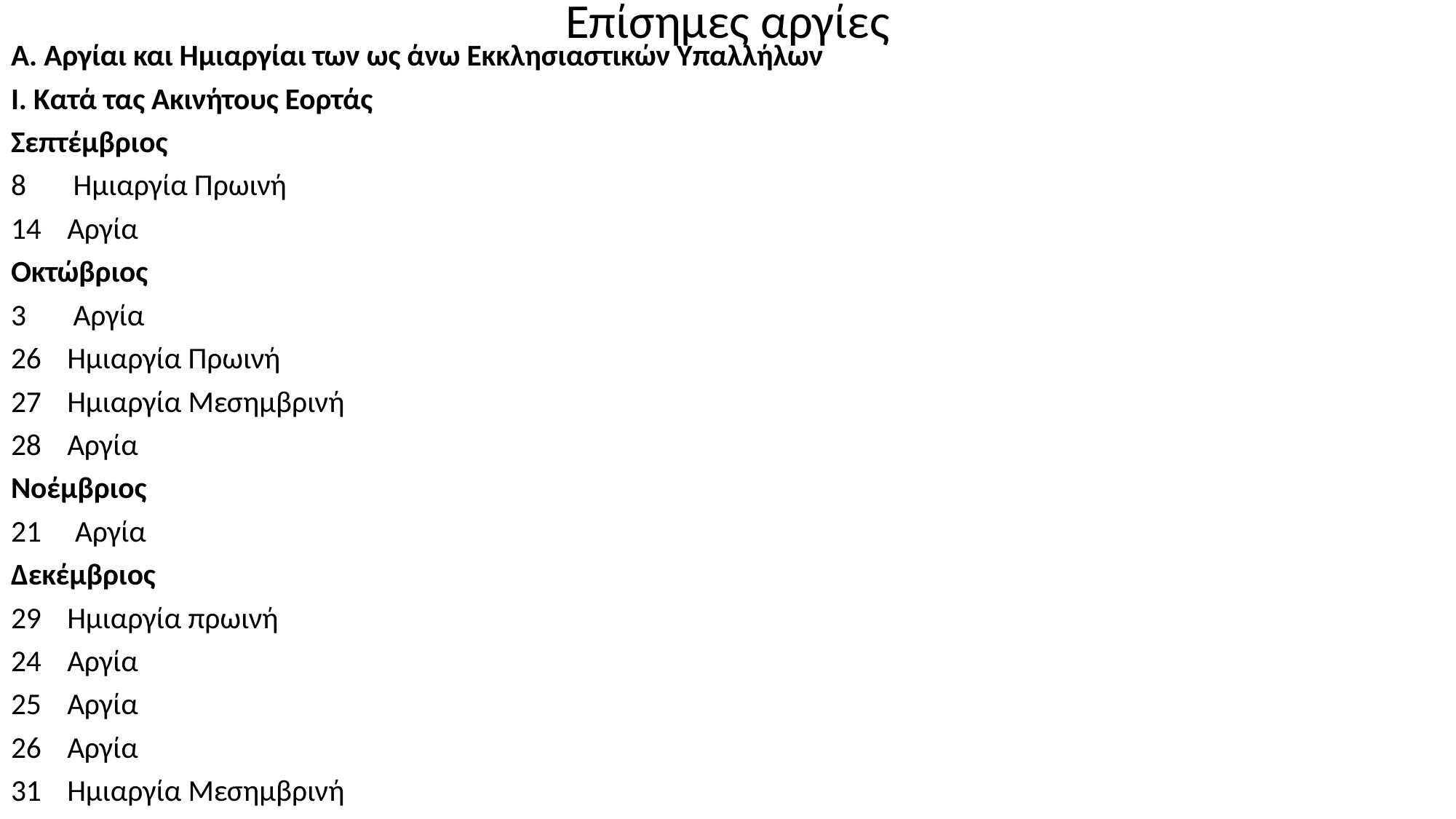

# Επίσημες αργίες
Α. Αργίαι και Ημιαργίαι των ως άνω Εκκλησιαστικών Υπαλλήλων
Ι. Κατά τας Ακινήτους Εορτάς
Σεπτέμβριος
8       Ημιαργία Πρωινή
Αργία
Οκτώβριος
3       Αργία
Ημιαργία Πρωινή
Ημιαργία Μεσημβρινή
Αργία
Νοέμβριος
21     Αργία
Δεκέμβριος
Ημιαργία πρωινή
Αργία
Αργία
Αργία
Ημιαργία Μεσημβρινή